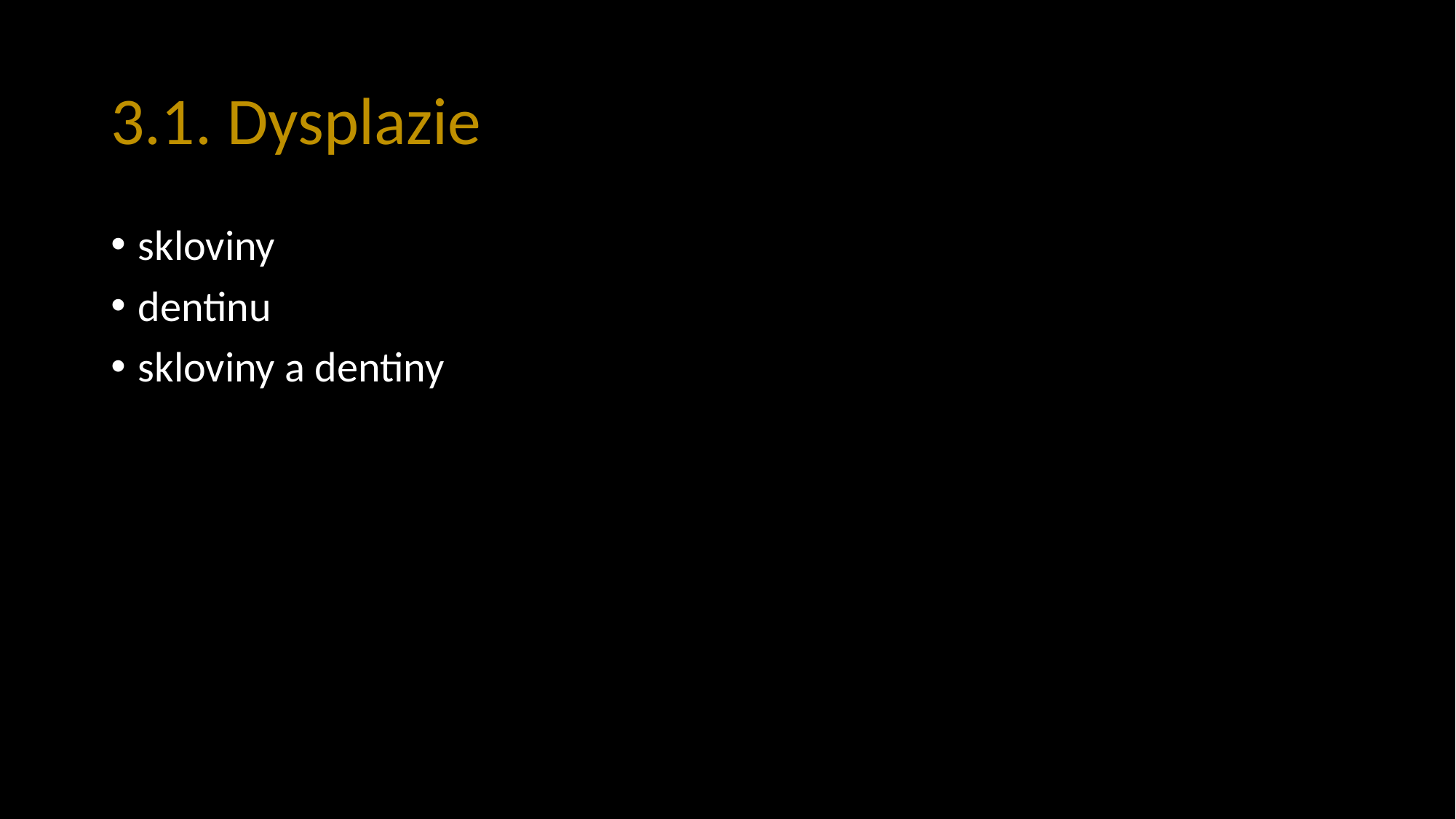

# 3.1. Dysplazie
skloviny
dentinu
skloviny a dentiny